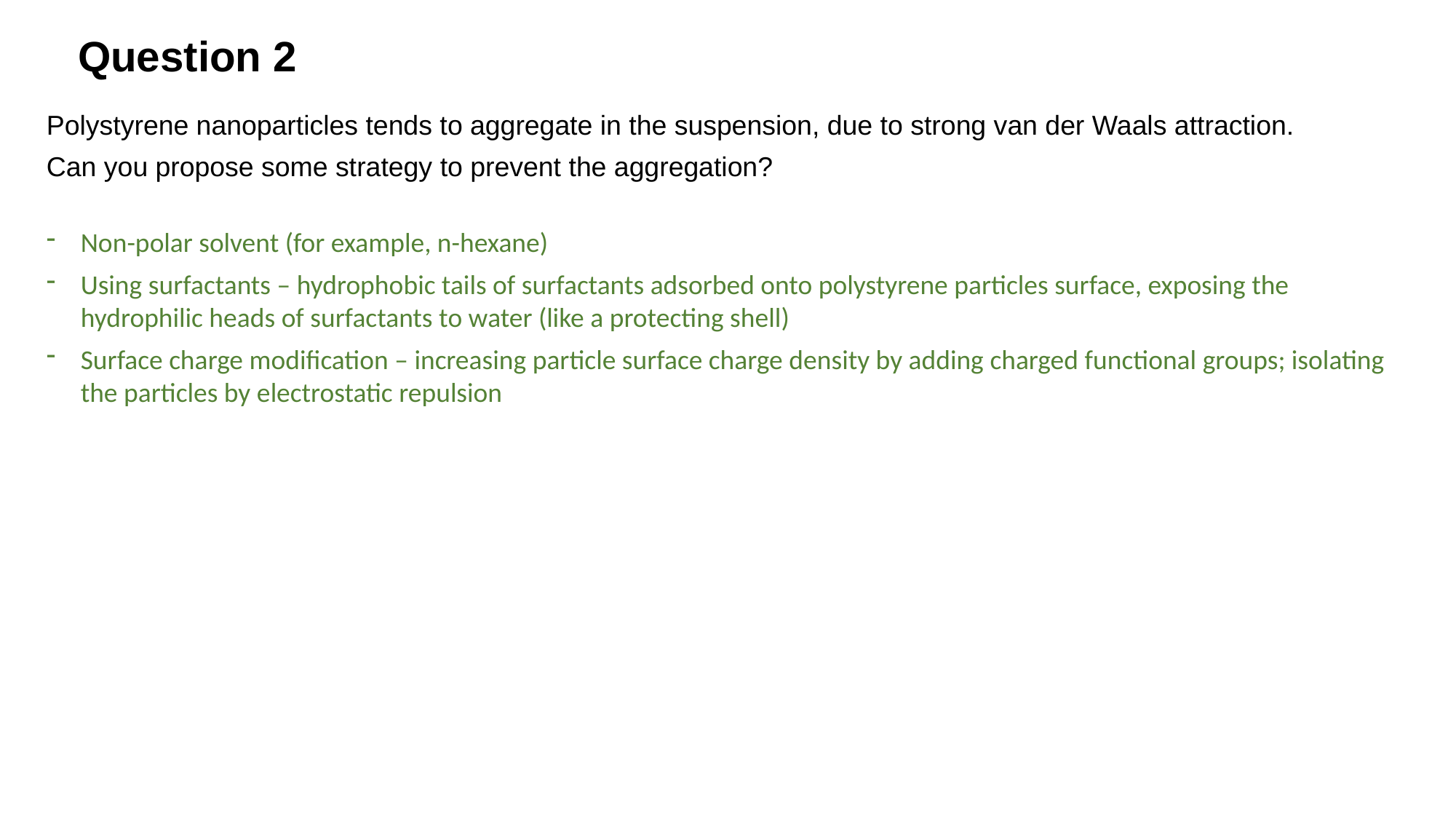

Question 2
Polystyrene nanoparticles tends to aggregate in the suspension, due to strong van der Waals attraction.
Can you propose some strategy to prevent the aggregation?
Non-polar solvent (for example, n-hexane)
Using surfactants – hydrophobic tails of surfactants adsorbed onto polystyrene particles surface, exposing the hydrophilic heads of surfactants to water (like a protecting shell)
Surface charge modification – increasing particle surface charge density by adding charged functional groups; isolating the particles by electrostatic repulsion